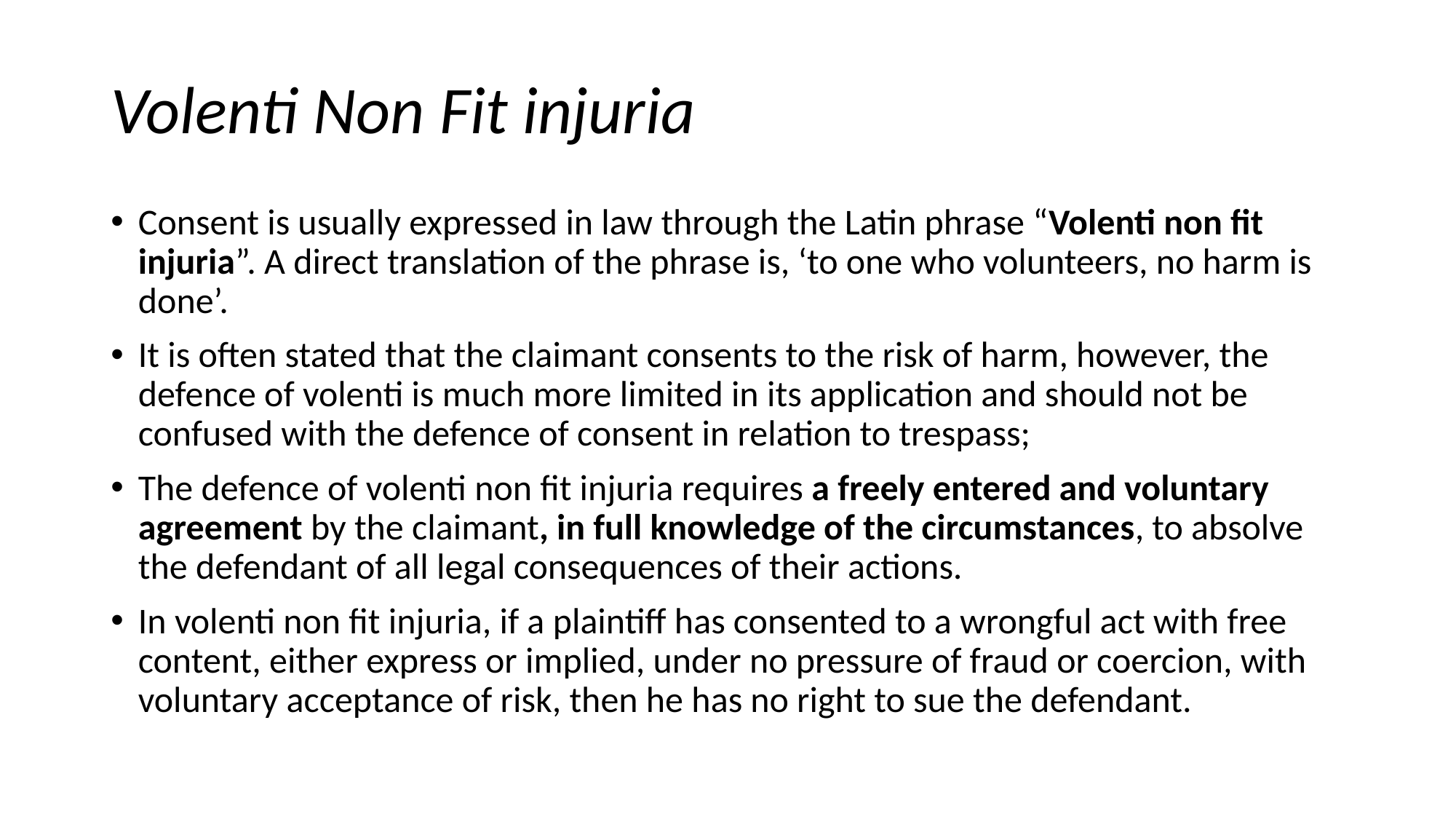

# Volenti Non Fit injuria
Consent is usually expressed in law through the Latin phrase “Volenti non fit injuria”. A direct translation of the phrase is, ‘to one who volunteers, no harm is done’.
It is often stated that the claimant consents to the risk of harm, however, the defence of volenti is much more limited in its application and should not be confused with the defence of consent in relation to trespass;
The defence of volenti non fit injuria requires a freely entered and voluntary agreement by the claimant, in full knowledge of the circumstances, to absolve the defendant of all legal consequences of their actions.
In volenti non fit injuria, if a plaintiff has consented to a wrongful act with free content, either express or implied, under no pressure of fraud or coercion, with voluntary acceptance of risk, then he has no right to sue the defendant.